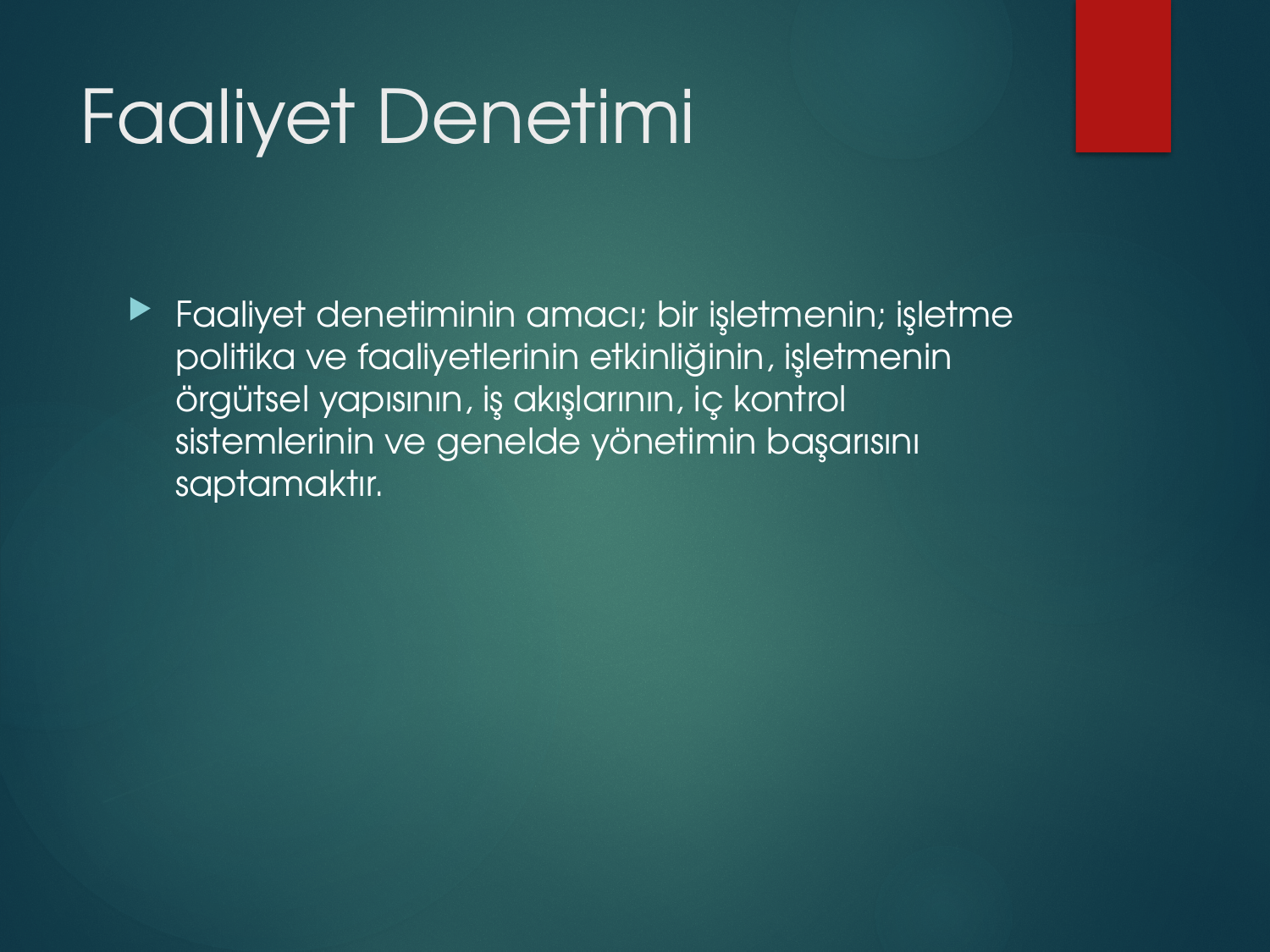

# Faaliyet Denetimi
Faaliyet denetiminin amacı; bir işletmenin; işletme politika ve faaliyetlerinin etkinliğinin, işletmenin örgütsel yapısının, iş akışlarının, iç kontrol sistemlerinin ve genelde yönetimin başarısını saptamaktır.